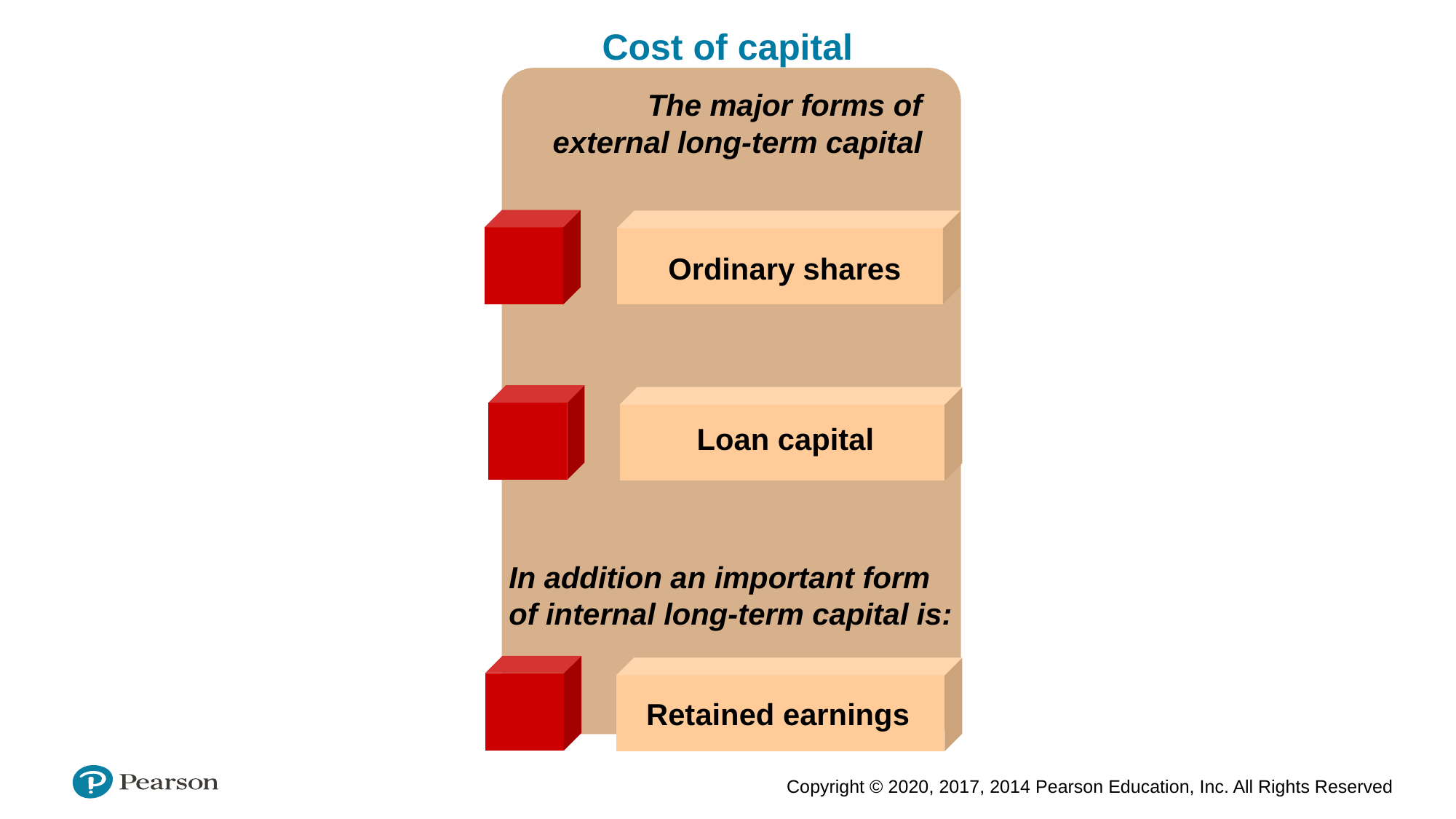

Cost of capital

The major forms of external long-term capital

Ordinary shares

Loan capital
In addition an important form of internal long-term capital is:

Retained earnings